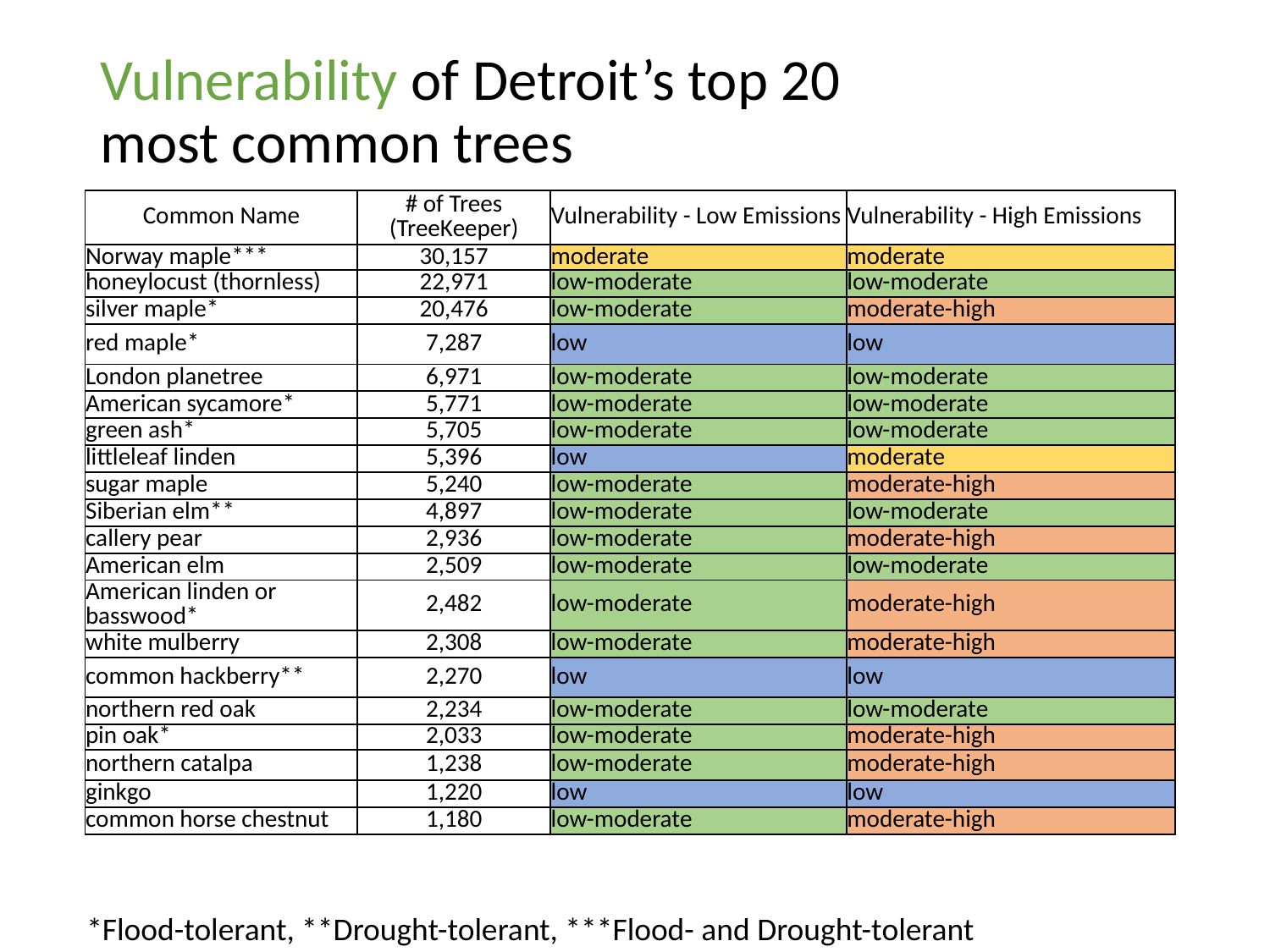

# Vulnerability of Detroit’s top 20 most common trees
| Common Name | # of Trees (TreeKeeper) | Vulnerability - Low Emissions | Vulnerability - High Emissions |
| --- | --- | --- | --- |
| Norway maple\*\*\* | 30,157 | moderate | moderate |
| honeylocust (thornless) | 22,971 | low-moderate | low-moderate |
| silver maple\* | 20,476 | low-moderate | moderate-high |
| red maple\* | 7,287 | low | low |
| London planetree | 6,971 | low-moderate | low-moderate |
| American sycamore\* | 5,771 | low-moderate | low-moderate |
| green ash\* | 5,705 | low-moderate | low-moderate |
| littleleaf linden | 5,396 | low | moderate |
| sugar maple | 5,240 | low-moderate | moderate-high |
| Siberian elm\*\* | 4,897 | low-moderate | low-moderate |
| callery pear | 2,936 | low-moderate | moderate-high |
| American elm | 2,509 | low-moderate | low-moderate |
| American linden or basswood\* | 2,482 | low-moderate | moderate-high |
| white mulberry | 2,308 | low-moderate | moderate-high |
| common hackberry\*\* | 2,270 | low | low |
| northern red oak | 2,234 | low-moderate | low-moderate |
| pin oak\* | 2,033 | low-moderate | moderate-high |
| northern catalpa | 1,238 | low-moderate | moderate-high |
| ginkgo | 1,220 | low | low |
| common horse chestnut | 1,180 | low-moderate | moderate-high |
*Flood-tolerant, **Drought-tolerant, ***Flood- and Drought-tolerant